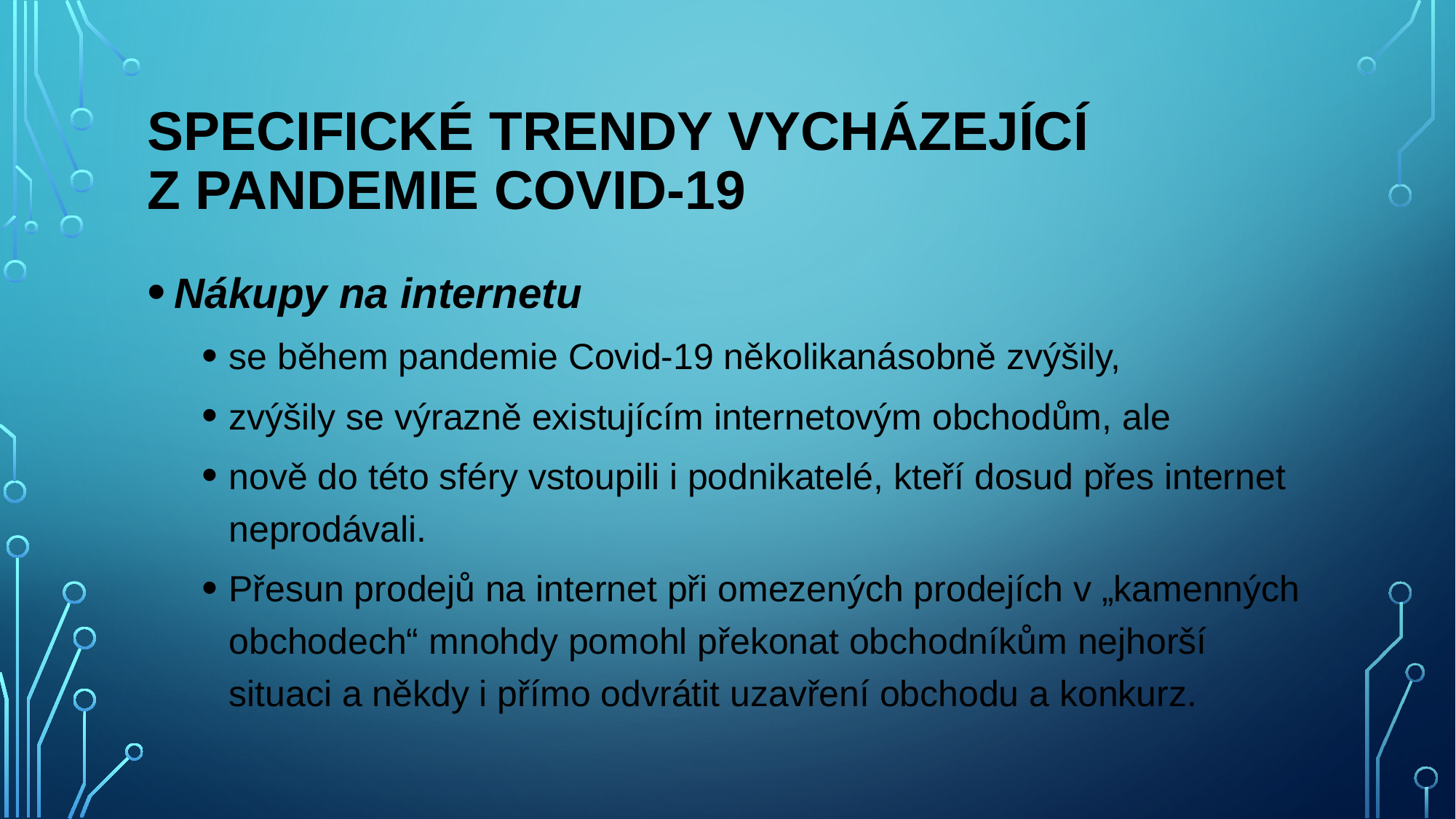

# Specifické trendy vycházející z pandemie Covid-19
Nákupy na internetu
se během pandemie Covid-19 několikanásobně zvýšily,
zvýšily se výrazně existujícím internetovým obchodům, ale
nově do této sféry vstoupili i podnikatelé, kteří dosud přes internet neprodávali.
Přesun prodejů na internet při omezených prodejích v „kamenných obchodech“ mnohdy pomohl překonat obchodníkům nejhorší situaci a někdy i přímo odvrátit uzavření obchodu a konkurz.